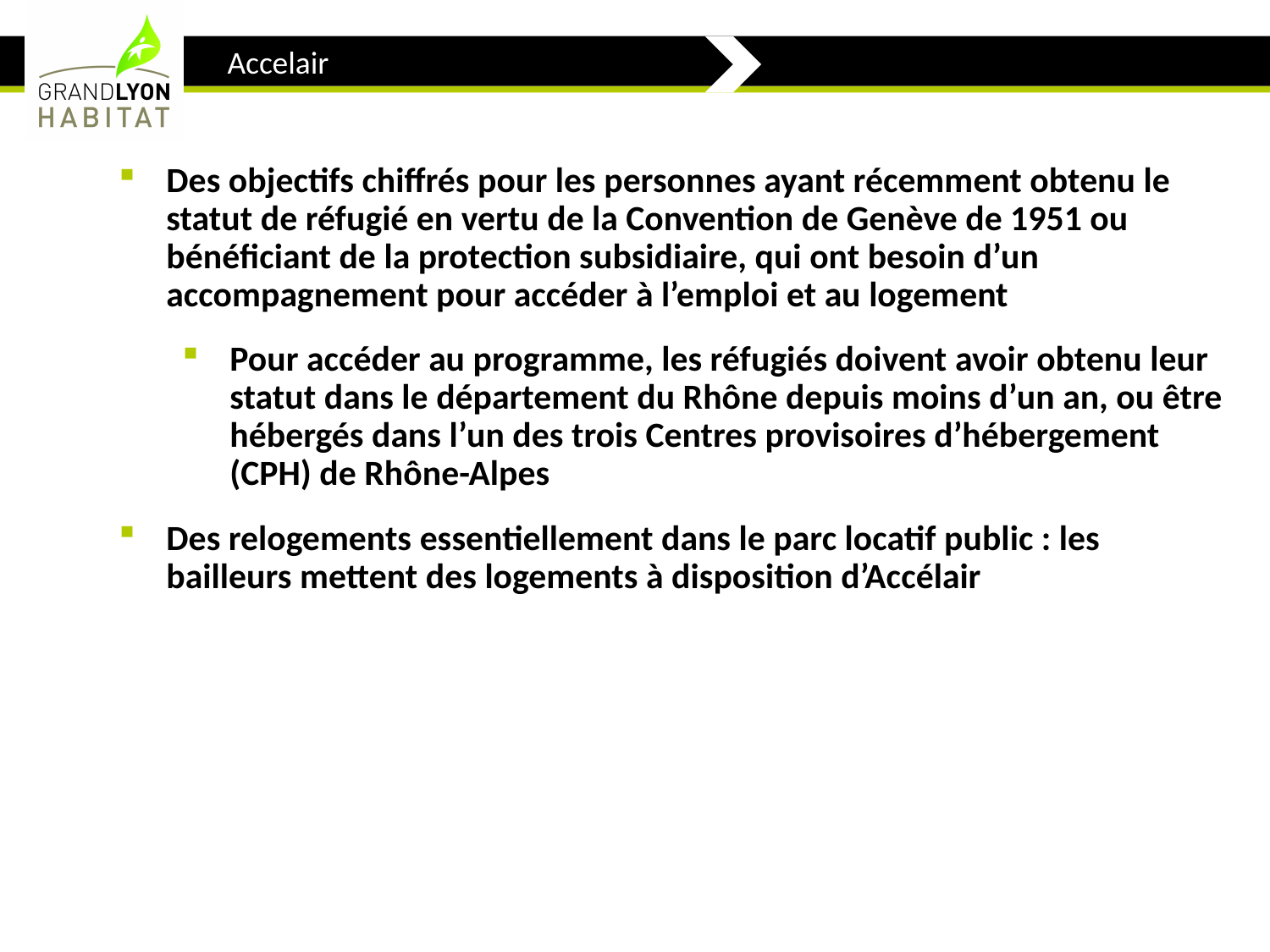

Accelair

Des objectifs chiffrés pour les personnes ayant récemment obtenu le statut de réfugié en vertu de la Convention de Genève de 1951 ou bénéficiant de la protection subsidiaire, qui ont besoin d’un accompagnement pour accéder à l’emploi et au logement
Pour accéder au programme, les réfugiés doivent avoir obtenu leur statut dans le département du Rhône depuis moins d’un an, ou être hébergés dans l’un des trois Centres provisoires d’hébergement (CPH) de Rhône-Alpes
Des relogements essentiellement dans le parc locatif public : les bailleurs mettent des logements à disposition d’Accélair